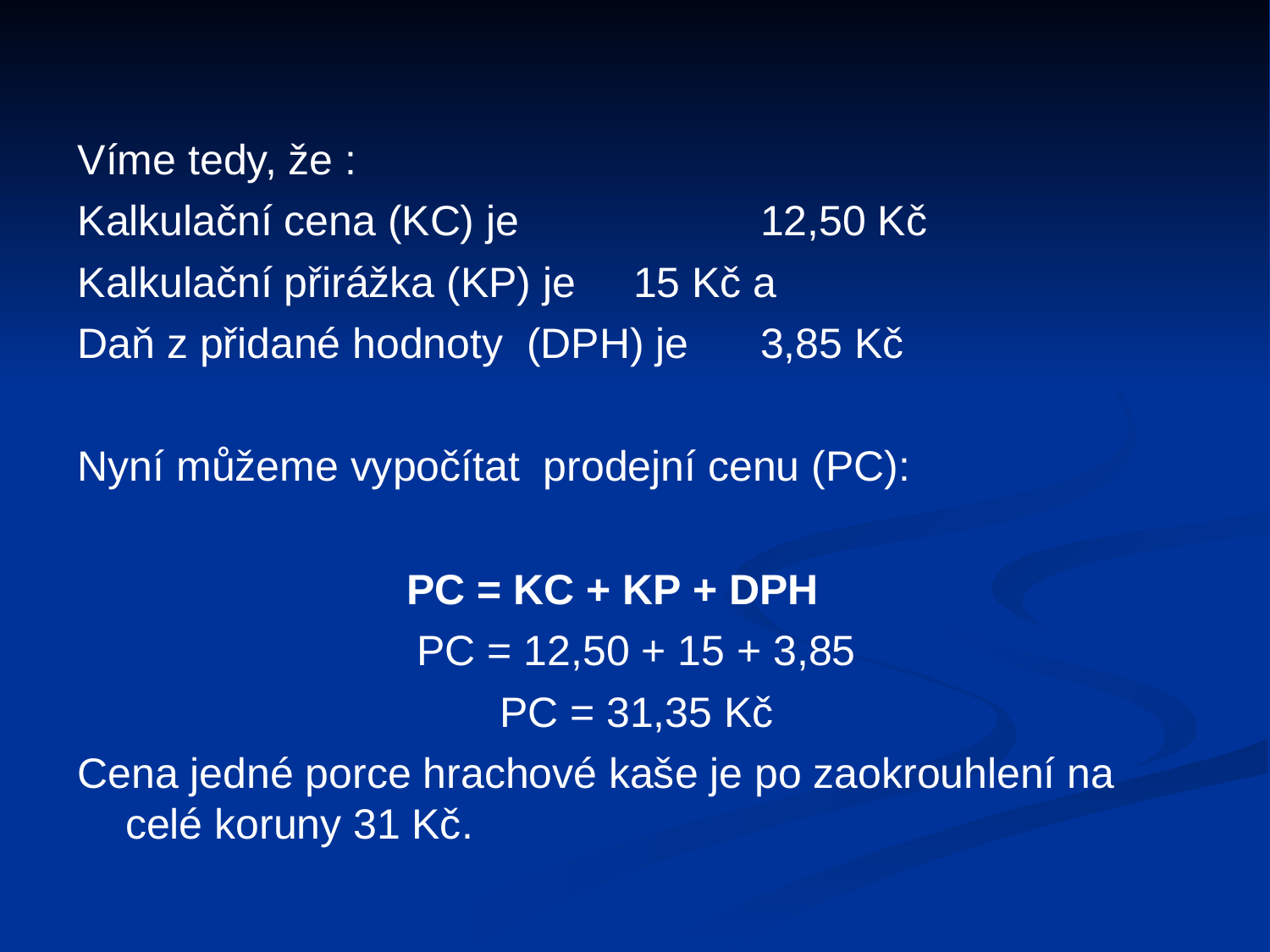

#
Víme tedy, že :
Kalkulační cena (KC) je 		12,50 Kč
Kalkulační přirážka (KP) je 	15 Kč a
Daň z přidané hodnoty  (DPH) je 	3,85 Kč

Nyní můžeme vypočítat  prodejní cenu (PC):

PC = KC + KP + DPH
PC = 12,50 + 15 + 3,85
PC = 31,35 Kč
Cena jedné porce hrachové kaše je po zaokrouhlení na celé koruny 31 Kč.